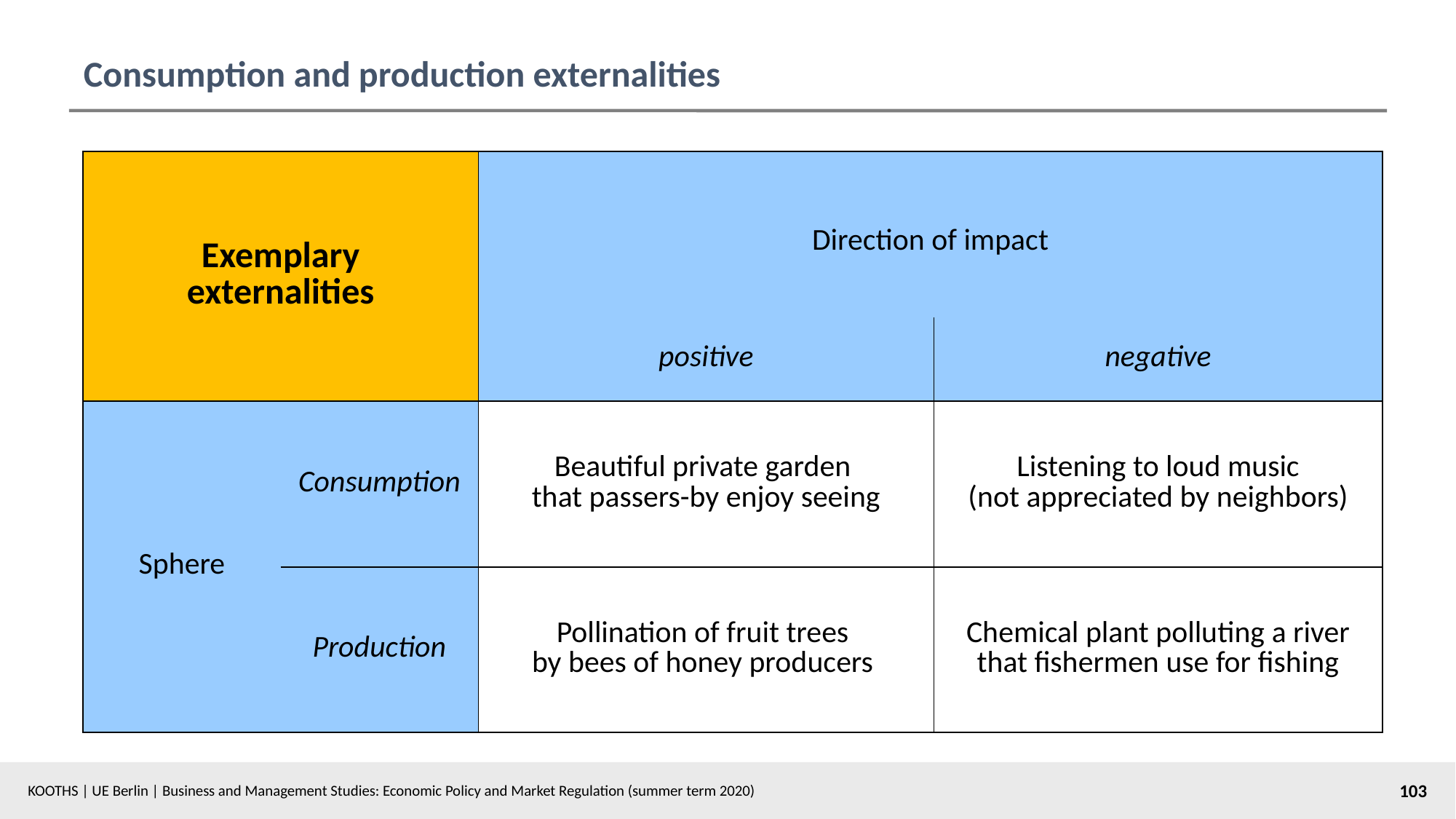

# Consumption and production externalities
| Exemplary externalities |  | Direction of impact |  |
| --- | --- | --- | --- |
|  |  | positive | negative |
| Sphere | Consumption | Beautiful private garden that passers-by enjoy seeing | Listening to loud music (not appreciated by neighbors) |
|  | Production | Pollination of fruit trees by bees of honey producers | Chemical plant polluting a river that fishermen use for fishing |